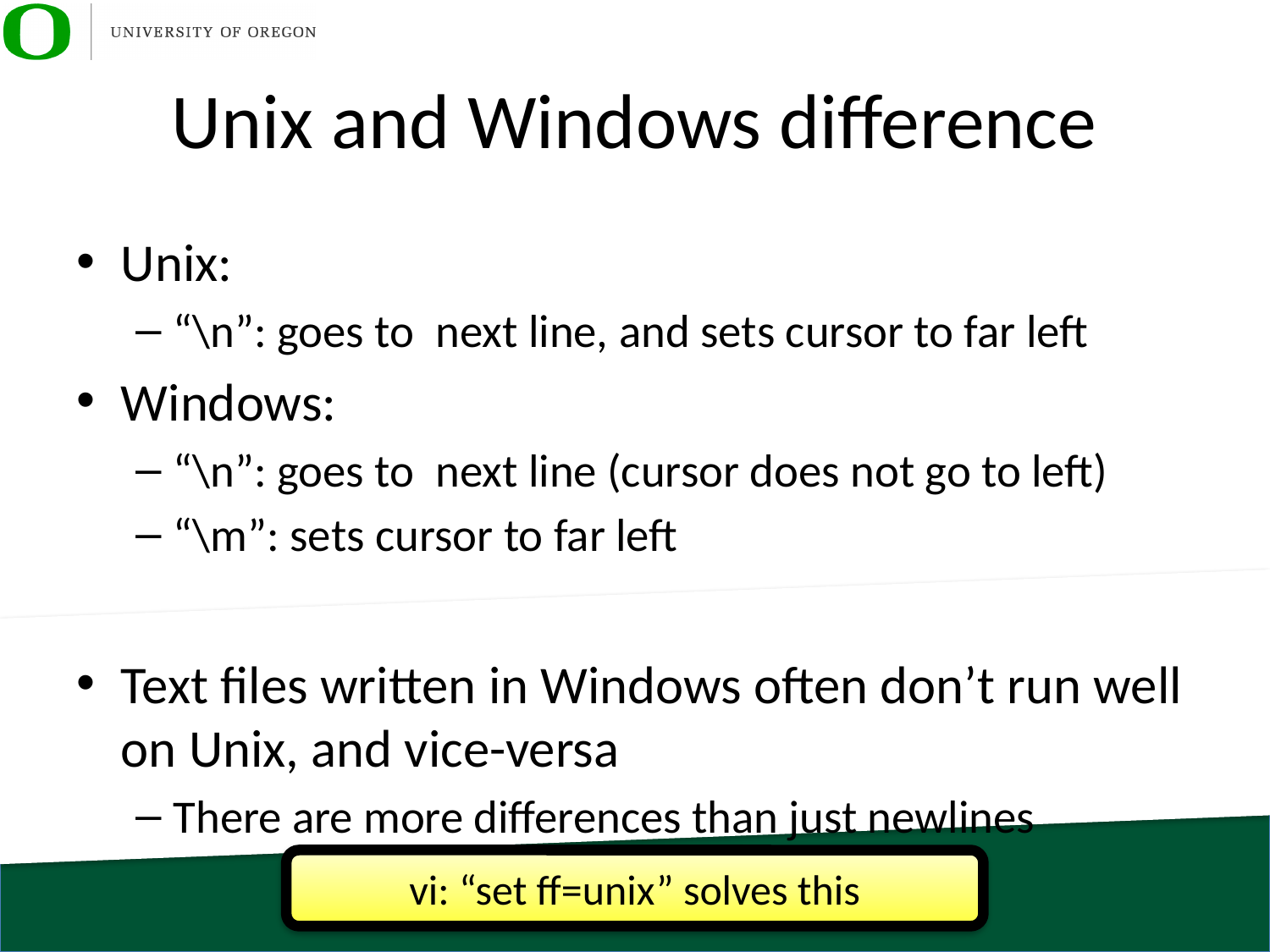

# Unix and Windows difference
Unix:
“\n”: goes to  next line, and sets cursor to far left
Windows:
“\n”: goes to  next line (cursor does not go to left)
“\m”: sets cursor to far left

Text files written in Windows often don’t run well on Unix, and vice-versa
There are more differences than just newlines
vi: “set ff=unix” solves this